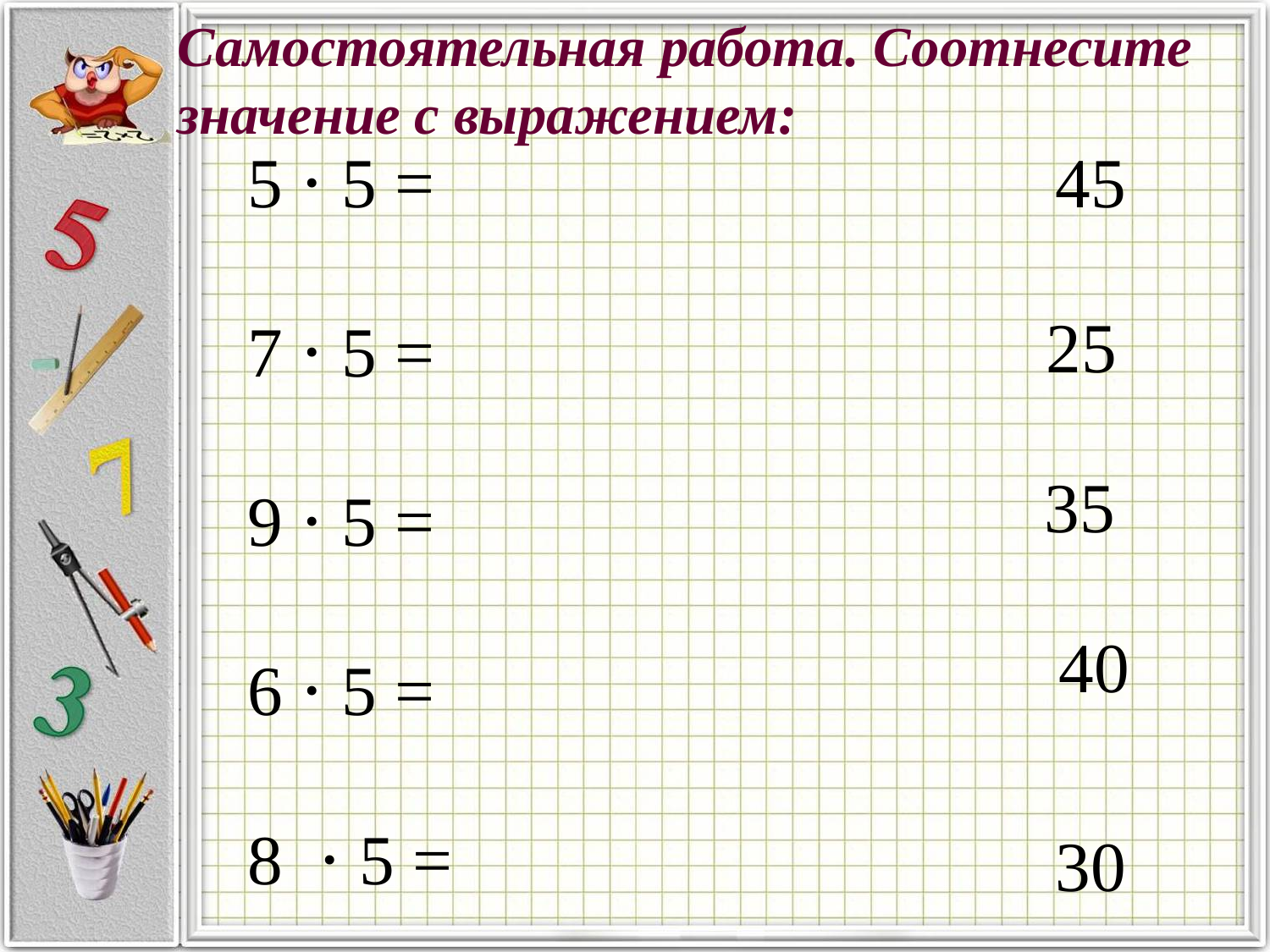

Самостоятельная работа. Соотнесите значение с выражением:
5 ⋅ 5 =

7 ⋅ 5 =

9 ⋅ 5 =

6 ⋅ 5 =

8  ⋅ 5 =
45
25
35
40
30